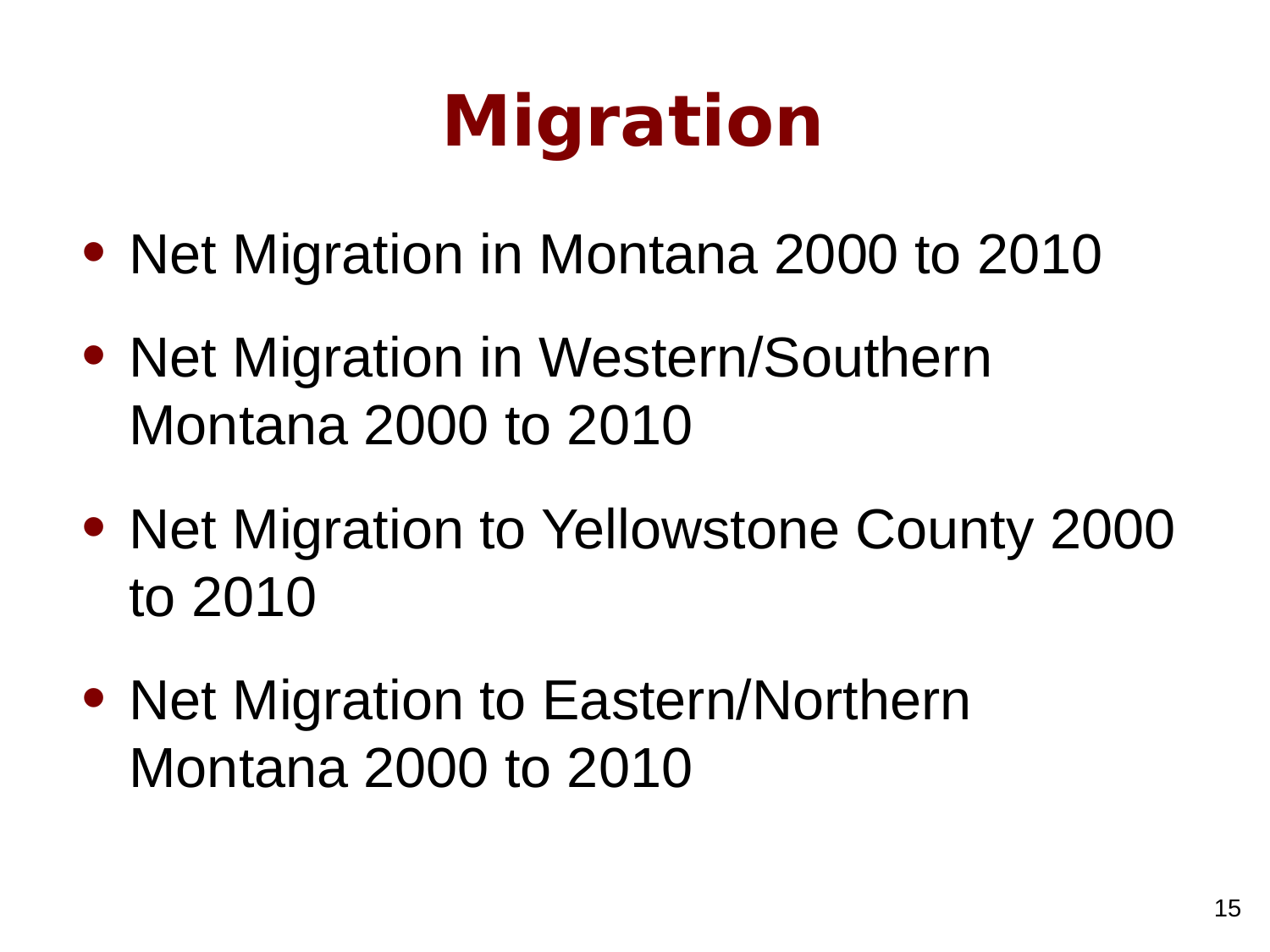

# Migration
Net Migration in Montana 2000 to 2010

Net Migration in Western/Southern Montana 2000 to 2010

Net Migration to Yellowstone County 2000 to 2010

Net Migration to Eastern/Northern Montana 2000 to 2010
15